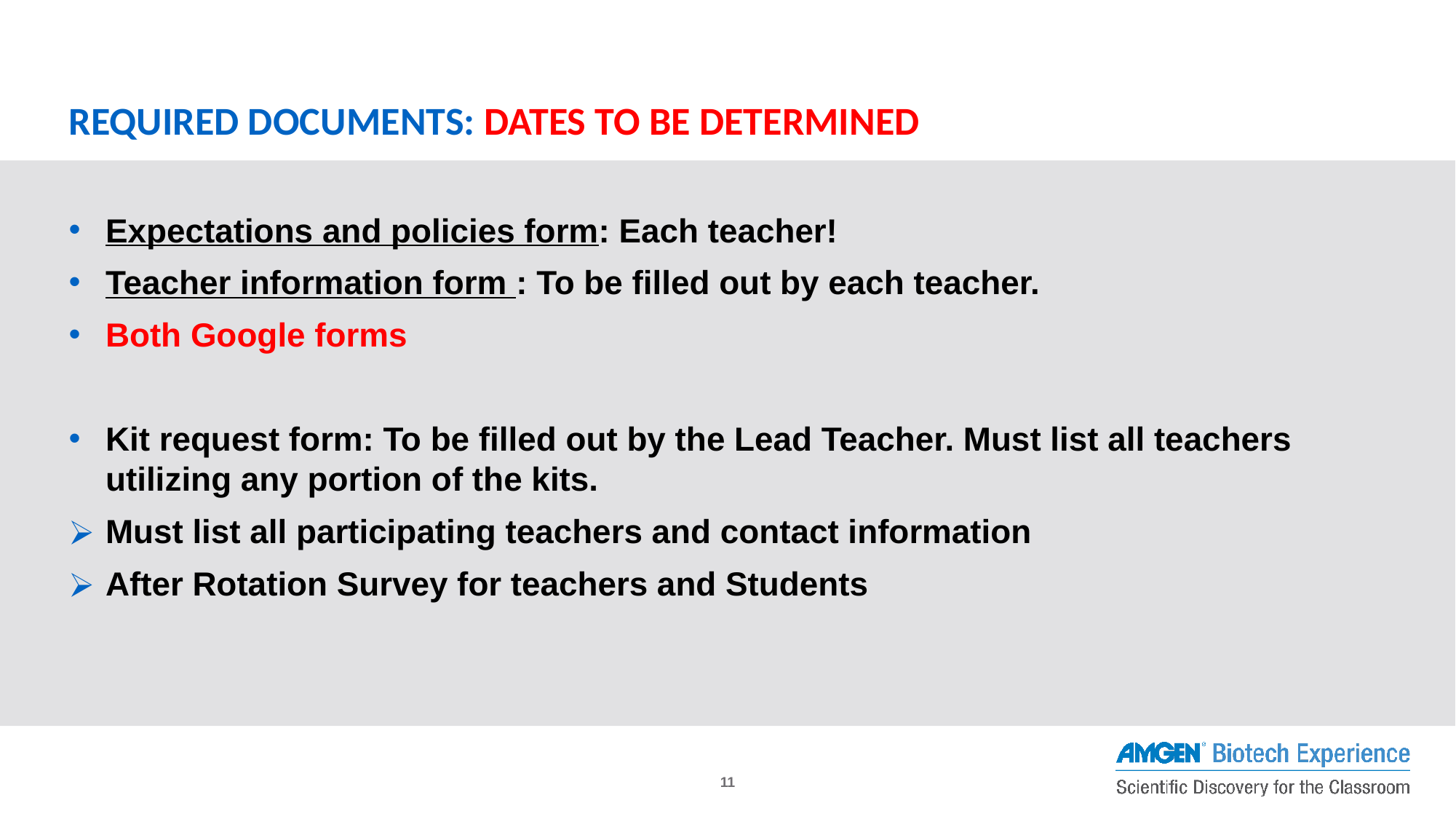

# REQUIRED DOCUMENTS: DATES TO BE DETERMINED
Expectations and policies form: Each teacher!
Teacher information form : To be filled out by each teacher.
Both Google forms

Kit request form: To be filled out by the Lead Teacher. Must list all teachers utilizing any portion of the kits.
Must list all participating teachers and contact information
After Rotation Survey for teachers and Students